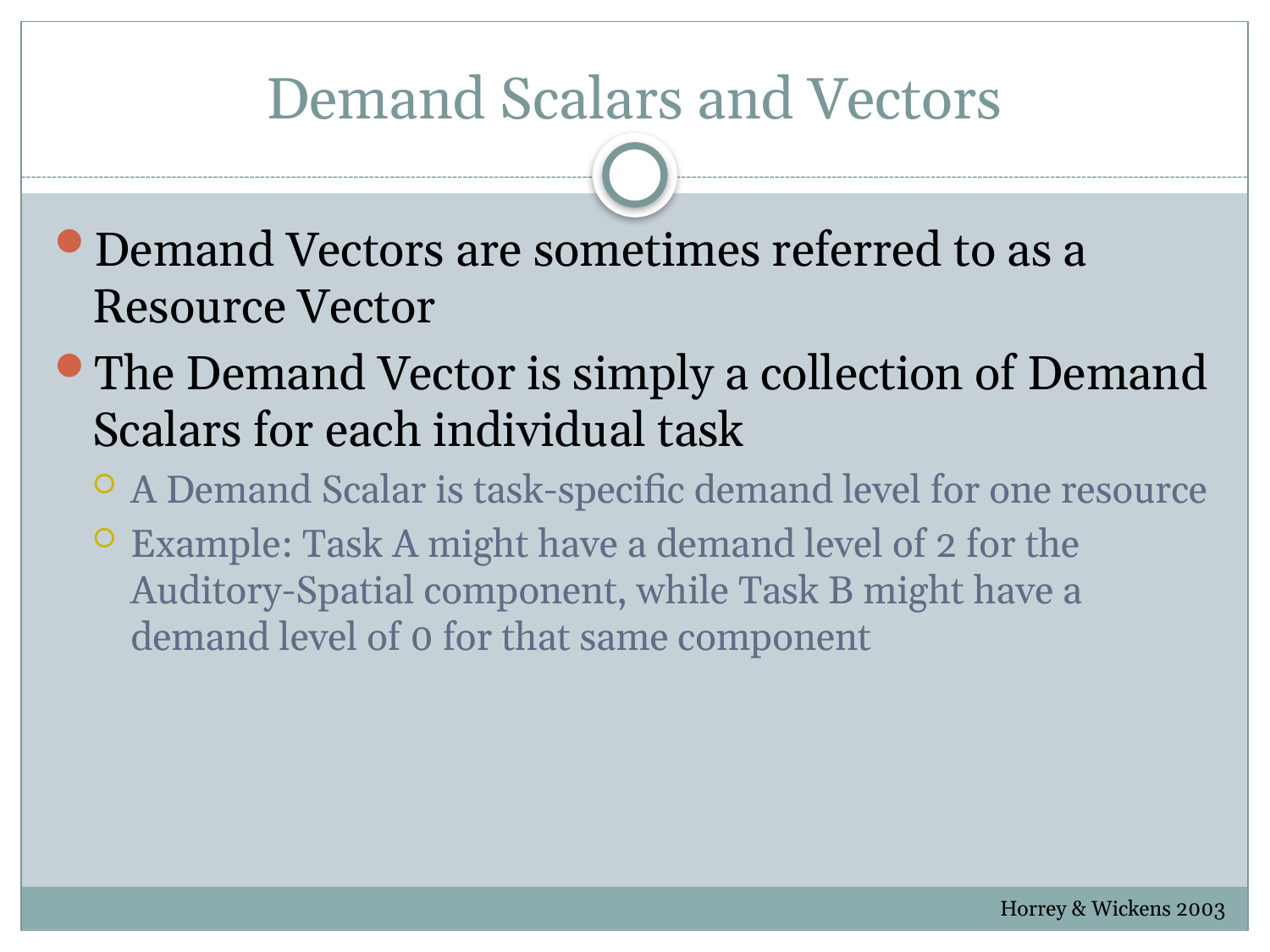

# Demand Scalars and Vectors
Demand Vectors are sometimes referred to as a Resource Vector
The Demand Vector is simply a collection of Demand Scalars for each individual task
A Demand Scalar is task-specific demand level for one resource
Example: Task A might have a demand level of 2 for the Auditory-Spatial component, while Task B might have a demand level of 0 for that same component
Horrey & Wickens 2003